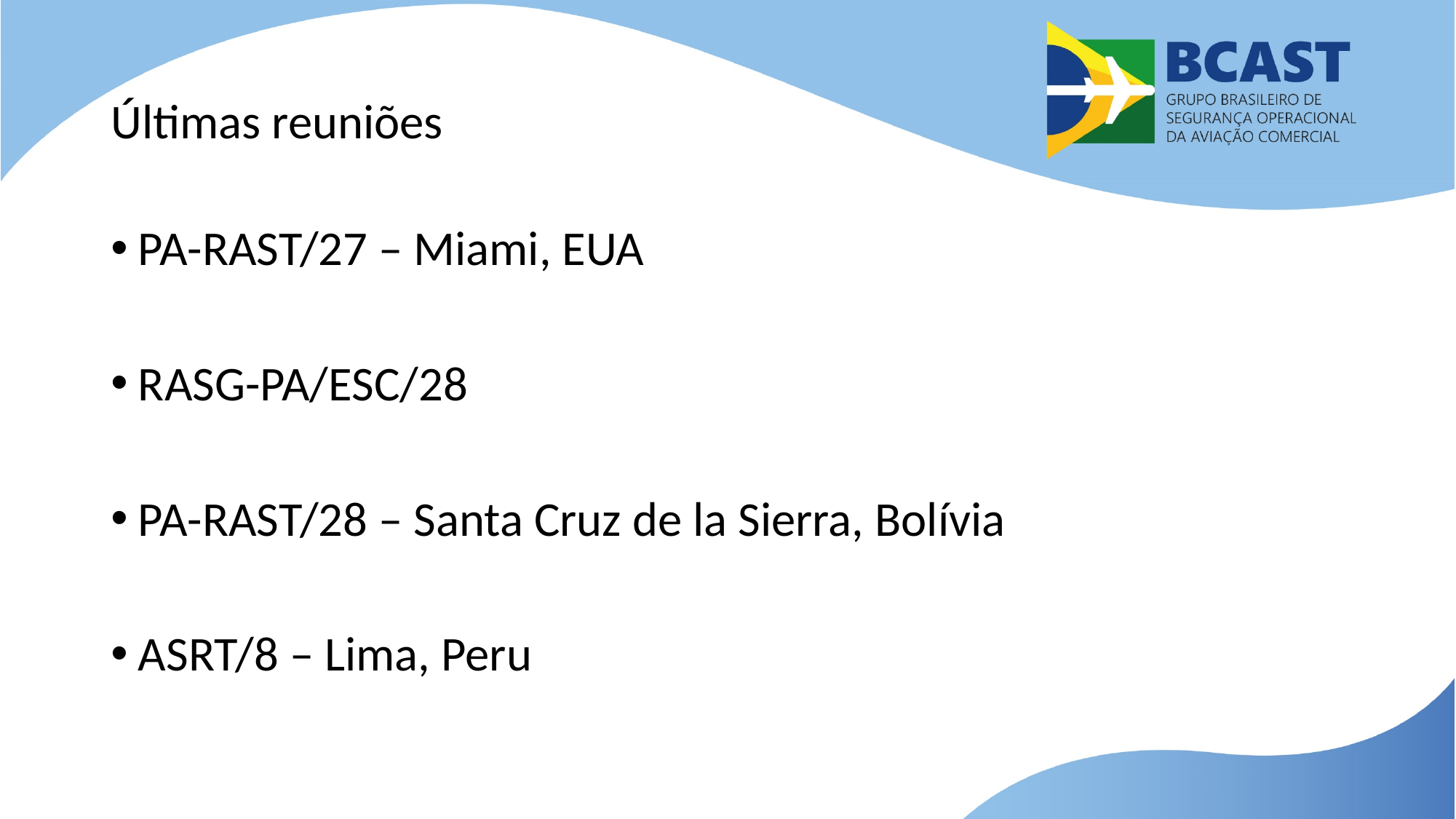

# Últimas reuniões
PA-RAST/27 – Miami, EUA

RASG-PA/ESC/28

PA-RAST/28 – Santa Cruz de la Sierra, Bolívia

ASRT/8 – Lima, Peru